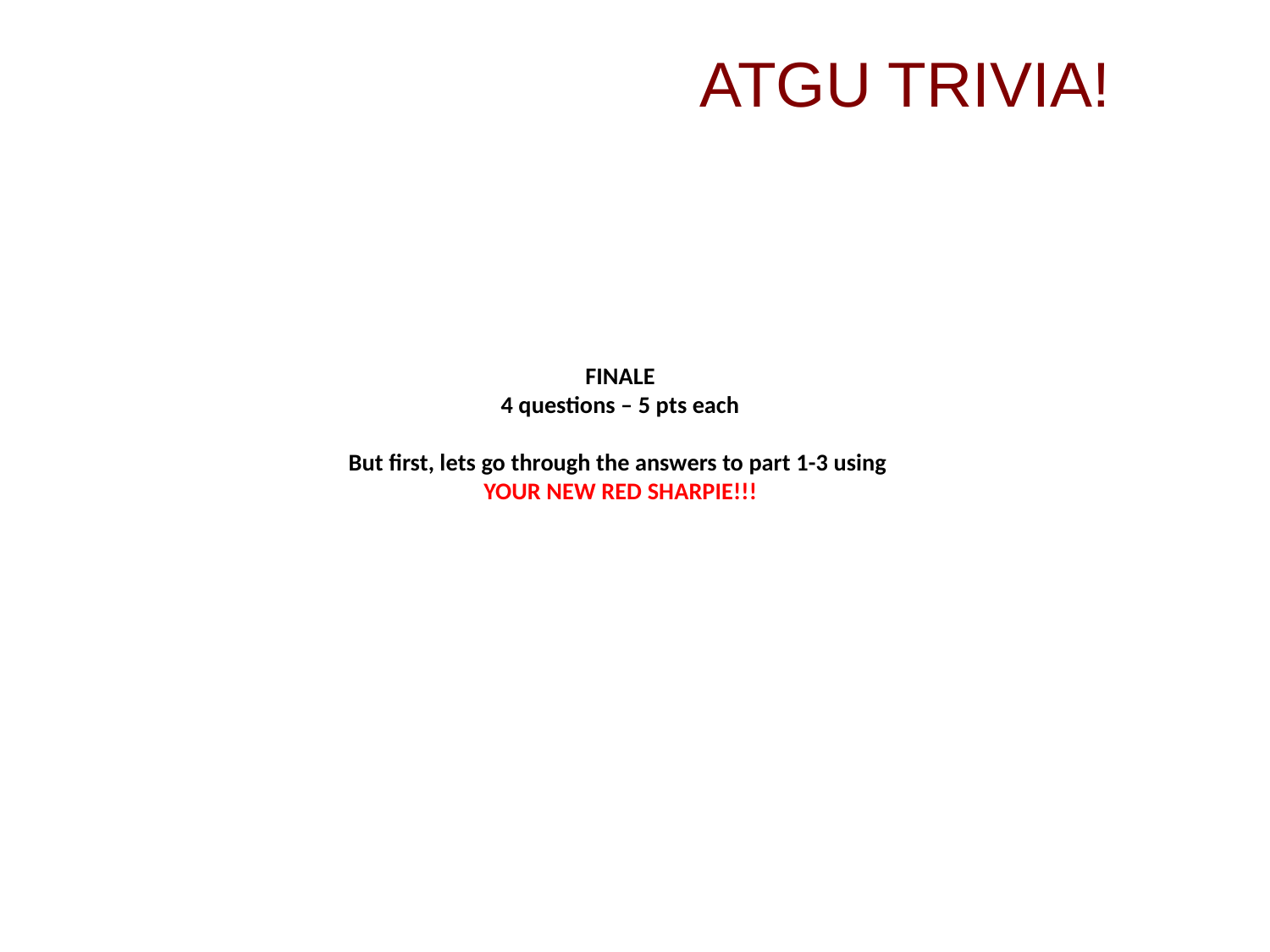

ATGU TRIVIA!
# FINALE 4 questions – 5 pts each But first, lets go through the answers to part 1-3 using YOUR NEW RED SHARPIE!!!